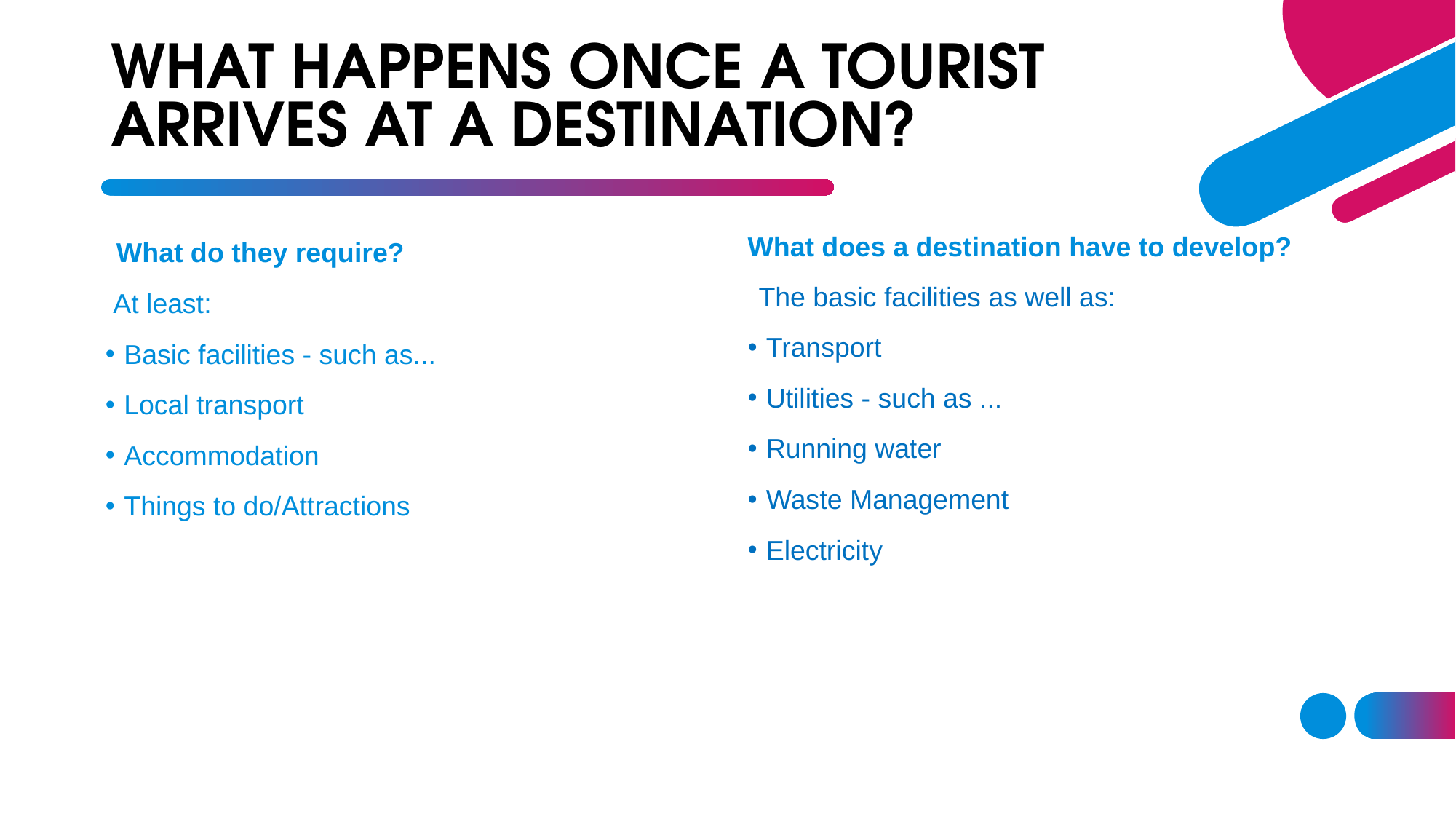

# WHAT HAPPENS ONCE A TOURIST ARRIVES AT A DESTINATION?
What does a destination have to develop?
What do they require?
 At least:
 Basic facilities - such as...
 Local transport
 Accommodation
 Things to do/Attractions

The basic facilities as well as:
 Transport
 Utilities - such as ...
 Running water
 Waste Management
 Electricity